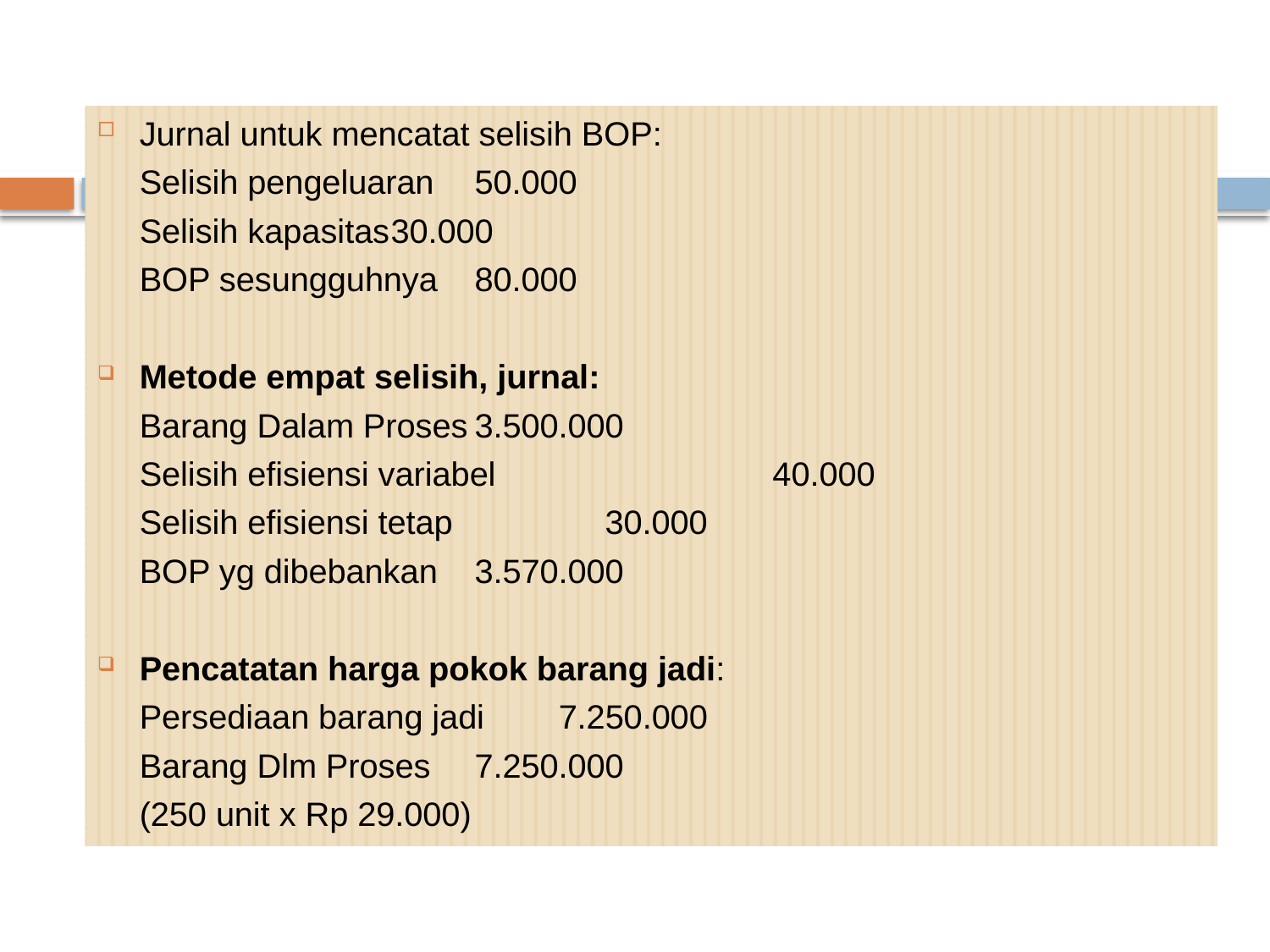

Jurnal untuk mencatat selisih BOP:
	Selisih pengeluaran			50.000
	Selisih kapasitas			30.000
		BOP sesungguhnya				80.000

Metode empat selisih, jurnal:
	Barang Dalam Proses			3.500.000
	Selisih efisiensi variabel	     	   	     40.000
	Selisih efisiensi tetap		     	     30.000
		BOP yg dibebankan				3.570.000

Pencatatan harga pokok barang jadi:
	Persediaan barang jadi			7.250.000
		Barang Dlm Proses				7.250.000
	(250 unit x Rp 29.000)